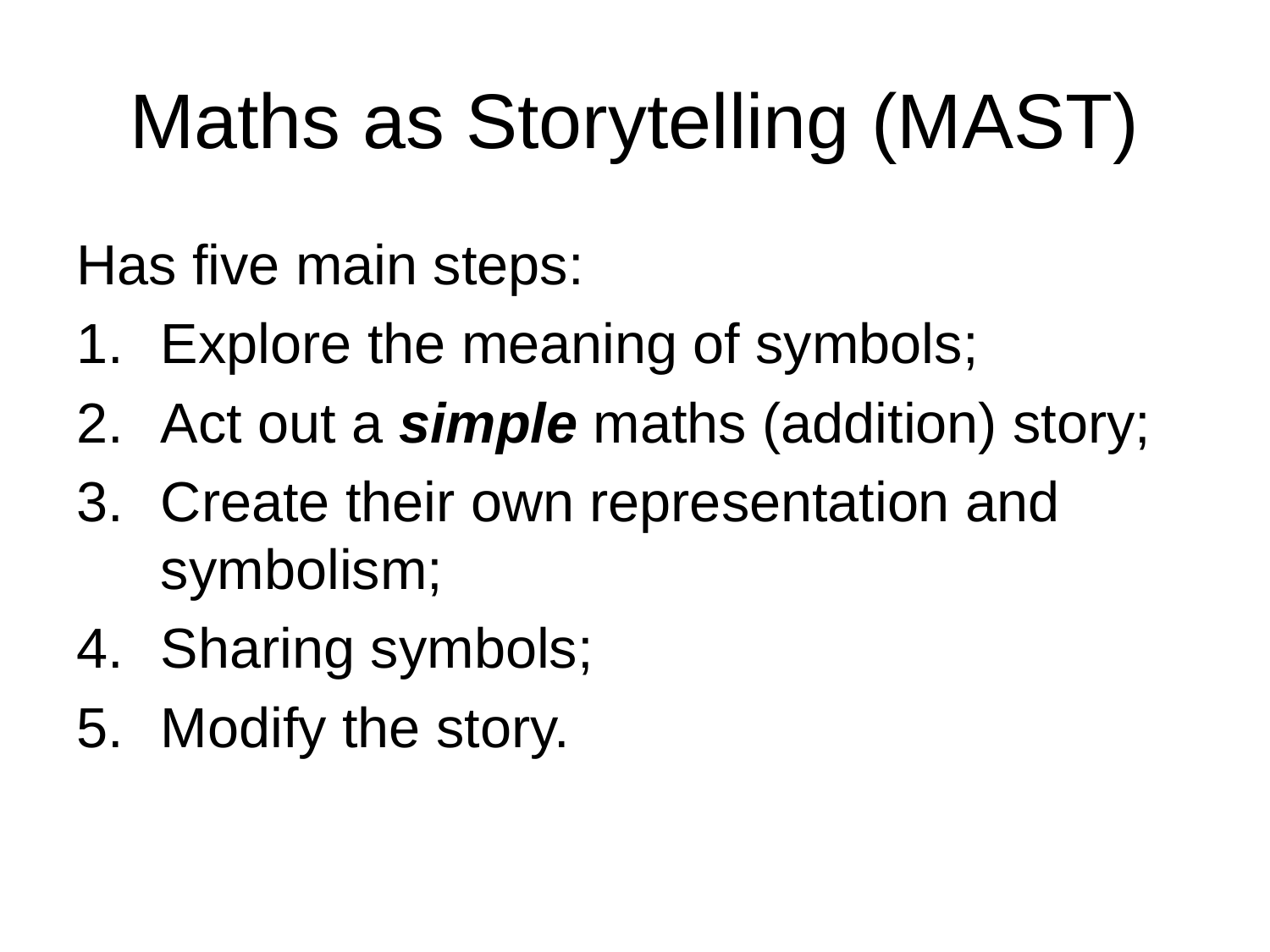

# Maths as Storytelling (MAST)
Has five main steps:
Explore the meaning of symbols;
Act out a simple maths (addition) story;
Create their own representation and symbolism;
Sharing symbols;
Modify the story.